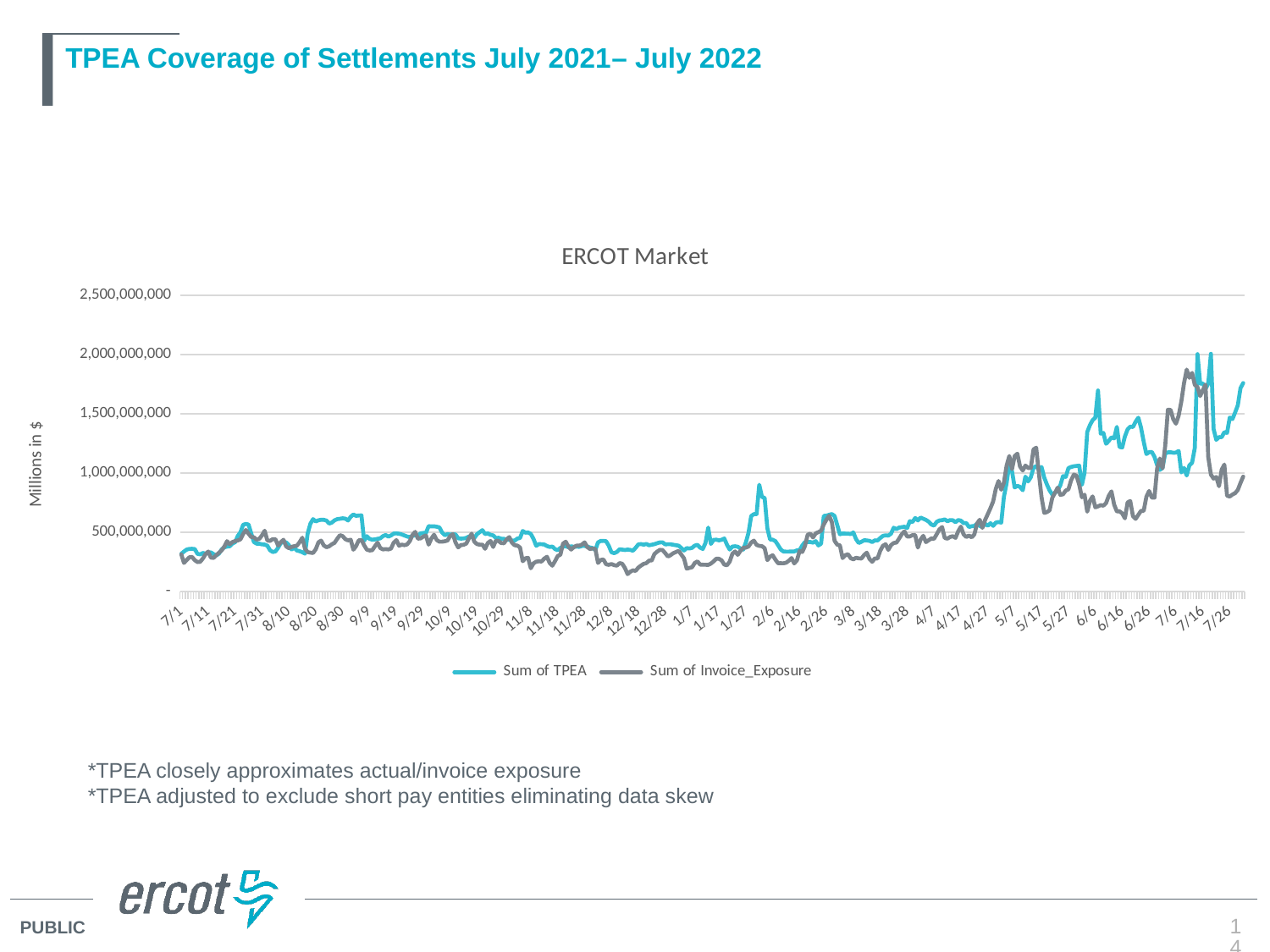

# TPEA Coverage of Settlements July 2021– July 2022

### Chart: ERCOT Market

| Category |  Sum of TPEA  |  Sum of Invoice_Exposure  |
|---|---|---|
| 44378 | 317338151.36999995 | 311928228.65000004 |
| 44379 | 336483809.8 | 239897192.08 |
| 44380 | 352806755.31 | 265024742.34999996 |
| 44381 | 358224436.37000006 | 288099364.7100001 |
| 44382 | 359231904.38 | 290252549.8399999 |
| 44383 | 357275768.28999996 | 263612194.47000006 |
| 44384 | 317200813.5 | 247291861.53000003 |
| 44385 | 312493323.82 | 249421212.77 |
| 44386 | 324374494.32000005 | 277040480.40000004 |
| 44387 | 318326686.73 | 313651424.32000005 |
| 44388 | 325566468.35 | 336331251.95000005 |
| 44389 | 329385875.62 | 285106946.35 |
| 44390 | 314270218.3699999 | 282565049.9100001 |
| 44391 | 302520917.6099999 | 306266297.16999996 |
| 44392 | 318401167.54999995 | 325759606.78 |
| 44393 | 353813248.53 | 346463791.5900001 |
| 44394 | 371870046.84999996 | 378263219.31999993 |
| 44395 | 377765057.3499999 | 423961921.5 |
| 44396 | 380542867.51 | 397740740.14999986 |
| 44397 | 403877391.91999996 | 416064619.62 |
| 44398 | 414496612.34999996 | 424510899.68999994 |
| 44399 | 468204394.0999999 | 429491849.53000003 |
| 44400 | 499077503.8099999 | 439545837.5299999 |
| 44401 | 561898198.81 | 484853476.1799998 |
| 44402 | 569466335.11 | 518374245.63 |
| 44403 | 563761053.92 | 486327438.08000004 |
| 44404 | 490108796.02 | 459406450.6799998 |
| 44405 | 416762694.1899999 | 456407147.47 |
| 44406 | 402673297.21999997 | 436725058.46 |
| 44407 | 402403260.3699998 | 443492465.64 |
| 44408 | 396896172.58 | 472448912.84000003 |
| 44409 | 395198255.93999994 | 511840535.10999995 |
| 44410 | 385668915.12999994 | 429597168.65 |
| 44411 | 347087497.0 | 425861478.4100001 |
| 44412 | 332348535.29 | 440931466.15999997 |
| 44413 | 337183105.5999999 | 440470367.4399998 |
| 44414 | 367812648.14999986 | 386712968.4600001 |
| 44415 | 409299422.2 | 415300298.69000006 |
| 44416 | 415141049.58 | 435398303.4499999 |
| 44417 | 413306680.62 | 379113166.9300001 |
| 44418 | 390568145.74 | 364709095.7800001 |
| 44419 | 354288591.71999997 | 375252736.93999994 |
| 44420 | 367329649.28 | 381721980.54999995 |
| 44421 | 344707271.05999994 | 385298550.5999999 |
| 44422 | 339380159.78 | 415216089.25999993 |
| 44423 | 330376928.60999995 | 453051250.07 |
| 44424 | 318765456.21999997 | 360689190.55 |
| 44425 | 487718037.58 | 331687288.4700001 |
| 44426 | 570073286.5199999 | 326651033.7200001 |
| 44427 | 610018697.13 | 324386257.7700001 |
| 44428 | 590538041.4799999 | 355539819.0 |
| 44429 | 600221641.3199999 | 414078364.46000004 |
| 44430 | 604210405.35 | 428912963.5500002 |
| 44431 | 603930236.69 | 387958156.3399999 |
| 44432 | 597632763.33 | 372673510.04999995 |
| 44433 | 572065203.7899998 | 380938836.17999995 |
| 44434 | 580524182.4 | 397645493.17000014 |
| 44435 | 599701200.42 | 409637776.13000005 |
| 44436 | 609769247.6800001 | 444038354.36999995 |
| 44437 | 612580361.66 | 474400821.22999984 |
| 44438 | 617178774.17 | 466869208.28999996 |
| 44439 | 613984887.06 | 441085605.92 |
| 44440 | 598406573.3199999 | 430441167.68000007 |
| 44441 | 629487713.8199999 | 436212233.1 |
| 44442 | 648955097.9 | 351575683.90999997 |
| 44443 | 637129191.3 | 381783959.50999993 |
| 44444 | 640731066.9499999 | 430496304.46999997 |
| 44445 | 641460720.51 | 433788685.7799999 |
| 44446 | 426162593.41999984 | 389273163.3700001 |
| 44447 | 466516128.99 | 352425661.59999996 |
| 44448 | 443553773.73 | 345116894.6999999 |
| 44449 | 436419920.44 | 346858007.03999996 |
| 44450 | 438323922.41999996 | 380859673.8000001 |
| 44451 | 443795138.99 | 411653506.5500001 |
| 44452 | 447339888.76 | 366012917.92 |
| 44453 | 466169685.23000014 | 354140260.71999997 |
| 44454 | 475818690.09999996 | 357265788.42 |
| 44455 | 462189349.9499999 | 353975874.92999995 |
| 44456 | 471668243.98999995 | 361368866.15 |
| 44457 | 488039239.8399998 | 411077435.33999985 |
| 44458 | 489658754.9799999 | 432760578.8600001 |
| 44459 | 486536321.29999995 | 385432667.09000003 |
| 44460 | 480679271.37 | 394143968.05999994 |
| 44461 | 472055990.21000004 | 390090630.5500001 |
| 44462 | 462856730.25 | 396240097.5500001 |
| 44463 | 457599271.24000007 | 425143457.4499999 |
| 44464 | 468799606.85 | 476565855.60000014 |
| 44465 | 472429990.84 | 502417615.40999997 |
| 44466 | 469180003.6 | 444722521.52 |
| 44467 | 490084849.8900001 | 447477374.43 |
| 44468 | 492782308.5199999 | 461529052.90999997 |
| 44469 | 492865138.73 | 472163738.22 |
| 44470 | 550698627.1700001 | 394359093.44 |
| 44471 | 548485301.2900002 | 445348396.06 |
| 44472 | 549626787.12 | 478299481.9299999 |
| 44473 | 545525861.9100001 | 434008152.84 |
| 44474 | 539860305.5 | 419239956.06 |
| 44475 | 496917972.5 | 419667530.29 |
| 44476 | 474022718.9699999 | 422733875.40000004 |
| 44477 | 482968449.0999999 | 429367483.8299999 |
| 44478 | 479371663.43999994 | 466351824.87999994 |
| 44479 | 482017940.5 | 483152869.99999994 |
| 44480 | 480101838.61 | 412298801.2399999 |
| 44481 | 447813663.97999996 | 371245231.4999999 |
| 44482 | 445374329.06 | 390863533.8299998 |
| 44483 | 446494200.83000016 | 392986259.54999995 |
| 44484 | 452212432.78999996 | 404112114.7799999 |
| 44485 | 464017112.51000005 | 448346072.02000004 |
| 44486 | 460006863.53 | 487071407.58000004 |
| 44487 | 450647934.20999986 | 419256264.0799999 |
| 44488 | 483170178.66999996 | 398410624.81999993 |
| 44489 | 500279449.5599999 | 394237210.5 |
| 44490 | 516493765.96999997 | 394441680.8200001 |
| 44491 | 484059477.38000005 | 359825764.3400001 |
| 44492 | 489389296.4000001 | 407557237.33000004 |
| 44493 | 477187542.7400001 | 426000180.42 |
| 44494 | 472615736.24 | 374632789.1800002 |
| 44495 | 449824396.77 | 428109642.85999995 |
| 44496 | 452455156.24999976 | 424946444.01 |
| 44497 | 444499575.91999996 | 407785826.97 |
| 44498 | 443387348.5099999 | 406019031.78999996 |
| 44499 | 437033831.03999996 | 438089819.94 |
| 44500 | 435556730.60999995 | 458562080.22 |
| 44501 | 428709452.6399999 | 410199372.91 |
| 44502 | 428305554.60999995 | 389031640.3400001 |
| 44503 | 445555690.46000004 | 386796275.99 |
| 44504 | 450601023.26 | 370182870.06 |
| 44505 | 509708767.78 | 254120476.53999996 |
| 44506 | 495390072.62 | 280055886.71000004 |
| 44507 | 497053474.34999996 | 282423624.86999995 |
| 44508 | 484946062.6399999 | 195103370.35999998 |
| 44509 | 443321735.03999996 | 236635474.80999997 |
| 44510 | 384530049.82 | 250370244.85000002 |
| 44511 | 398819902.82000005 | 253724565.26000002 |
| 44512 | 398022062.57 | 251994397.95999998 |
| 44513 | 395595483.39 | 276002428.68000007 |
| 44514 | 382962798.95000005 | 292131210.24999994 |
| 44515 | 374714991.81999993 | 240166943.3399999 |
| 44516 | 378434934.25000006 | 216481350.43000004 |
| 44517 | 356801513.87000006 | 254495132.98999992 |
| 44518 | 347772469.90999997 | 298131691.7 |
| 44519 | 366782970.62 | 309747794.43 |
| 44520 | 377612373.78 | 403623161.67 |
| 44521 | 381775267.41999996 | 418952051.6400001 |
| 44522 | 371785089.09999996 | 377164183.00000006 |
| 44523 | 380610541.12 | 352775772.9499999 |
| 44524 | 376286879.2000001 | 372962106.71999997 |
| 44525 | 377546278.9200001 | 386002781.84000003 |
| 44526 | 375777363.38000005 | 385738437.7699999 |
| 44527 | 383294704.08 | 394589222.95 |
| 44528 | 383810269.34000003 | 413768886.2200001 |
| 44529 | 379020803.93 | 374263458.11 |
| 44530 | 370620357.6100001 | 357740389.07000005 |
| 44531 | 365571169.5 | 362708798.98 |
| 44532 | 348938940.37 | 358319868.67 |
| 44533 | 413221697.98999995 | 239931914.83 |
| 44534 | 426059847.66999996 | 264559233.11 |
| 44535 | 426429171.64 | 269156755.95999986 |
| 44536 | 423512752.75 | 228720553.14 |
| 44537 | 385251588.06 | 223771125.88 |
| 44538 | 330149351.21000004 | 230763829.71999994 |
| 44539 | 322578144.99 | 221113700.42999998 |
| 44540 | 332711454.36 | 217124597.9 |
| 44541 | 355271592.6799999 | 238363829.34999993 |
| 44542 | 352548160.48 | 233373129.05999997 |
| 44543 | 349120821.74 | 198235158.46 |
| 44544 | 352910289.0 | 145453098.14000002 |
| 44545 | 350076309.05999994 | 165998022.79 |
| 44546 | 342770393.74 | 178020714.77 |
| 44547 | 367248662.47999996 | 172652038.19999996 |
| 44548 | 396475666.58000004 | 200502372.98999998 |
| 44549 | 399209346.0400001 | 217579943.06999996 |
| 44550 | 393660031.25 | 232328609.43999997 |
| 44551 | 400048768.47000015 | 238257695.57 |
| 44552 | 389300985.22999996 | 259563675.56999993 |
| 44553 | 393776453.24 | 261115727.37999997 |
| 44554 | 398246765.06000006 | 315474462.19 |
| 44555 | 406619353.25 | 335170713.86999995 |
| 44556 | 413313554.28 | 350229616.72999996 |
| 44557 | 413905061.1 | 348921793.74000007 |
| 44558 | 396825981.6500001 | 322868397.1499999 |
| 44559 | 397872393.19000006 | 294089869.21999997 |
| 44560 | 397712026.22 | 305728338.73 |
| 44561 | 393440413.97 | 322076985.15 |
| 44563 | 385945766.35999995 | 341759302.34000003 |
| 44564 | 366292038.02 | 310744421.61 |
| 44565 | 344991326.69000006 | 279262049.40999997 |
| 44566 | 365253440.02 | 191702011.95000005 |
| 44567 | 361868073.32000005 | 197696858.60999998 |
| 44568 | 367264680.83 | 203612370.30999997 |
| 44569 | 386357539.72 | 239290945.30999997 |
| 44570 | 392692251.22999996 | 253233000.40999997 |
| 44571 | 368687415.86 | 226022675.1 |
| 44572 | 358360088.9 | 225014170.21999997 |
| 44573 | 408556706.78000003 | 224844221.53 |
| 44574 | 538541174.78 | 223339771.47000003 |
| 44575 | 400289595.9599999 | 234580981.12 |
| 44576 | 434263898.9099999 | 252490544.25 |
| 44577 | 436355216.73 | 275634138.09999996 |
| 44578 | 430588840.98 | 275407365.26 |
| 44579 | 435500314.78999996 | 261391958.81999996 |
| 44580 | 446317469.12 | 225974691.08999997 |
| 44581 | 393299530.70000005 | 220637067.40999997 |
| 44582 | 352927236.6999999 | 250957354.85999998 |
| 44583 | 378044485.65000004 | 317769269.95 |
| 44584 | 380784431.96000004 | 337139024.65000004 |
| 44585 | 376881158.93 | 308569462.26 |
| 44586 | 361802396.90000004 | 341379938.69 |
| 44587 | 352072711.65999997 | 367078890.31999993 |
| 44588 | 412316704.51 | 369215571.4100001 |
| 44589 | 494305770.16999996 | 378601461.67 |
| 44590 | 635939227.28 | 412235821.59 |
| 44591 | 651896633.13 | 428290336.3300001 |
| 44592 | 652827773.27 | 392070222.34000003 |
| 44593 | 900031364.69 | 384180149.68999994 |
| 44594 | 796960900.3099998 | 381677638.83000004 |
| 44595 | 789281214.57 | 364507026.59000003 |
| 44596 | 533129240.35 | 263300052.64 |
| 44597 | 438620795.49999994 | 293570065.18 |
| 44598 | 436007508.5899999 | 304970855.99 |
| 44599 | 424244444.7099999 | 267977726.80000004 |
| 44600 | 389707558.09 | 237316426.04999992 |
| 44601 | 352805296.7200001 | 237567765.80999994 |
| 44602 | 336422710.99 | 236986625.04000008 |
| 44603 | 335550497.66999996 | 241930324.99999994 |
| 44604 | 335586296.71 | 258832509.37 |
| 44605 | 336993646.88 | 281321144.17999995 |
| 44606 | 336762917.62 | 235623853.60000005 |
| 44607 | 345976493.49999994 | 261525351.73 |
| 44608 | 348500009.34 | 340734151.47999996 |
| 44609 | 387297103.17999995 | 332034146.70000005 |
| 44610 | 416406387.91999996 | 382220714.80999994 |
| 44611 | 415749885.12 | 477762879.97999996 |
| 44612 | 416688706.28 | 486647901.27 |
| 44613 | 411048597.1700001 | 454826222.25999993 |
| 44614 | 424002009.26 | 490362176.82 |
| 44615 | 387299649.30999994 | 499578741.82000005 |
| 44616 | 402720084.8000001 | 512184873.9500001 |
| 44617 | 637130724.0899999 | 565682768.0500001 |
| 44618 | 639082964.72 | 605435912.3000001 |
| 44619 | 647132955.71 | 637939133.1499999 |
| 44620 | 652567579.7800001 | 584768156.21 |
| 44621 | 636728092.41 | 427165544.07 |
| 44622 | 559251397.24 | 393648663.35999995 |
| 44623 | 482038039.9 | 388078728.63000005 |
| 44624 | 488831617.29 | 280594766.27 |
| 44625 | 487262147.96 | 305832405.12 |
| 44626 | 487244866.53000003 | 313746776.0200001 |
| 44627 | 483673619.54 | 280061627.73 |
| 44628 | 497751138.85 | 270160099.78000003 |
| 44629 | 440757276.11 | 283872455.03999996 |
| 44630 | 408062775.84999996 | 278572600.39 |
| 44631 | 418865857.37000006 | 277573882.44 |
| 44632 | 431531687.51 | 306818400.55999994 |
| 44633 | 430061588.72 | 326723304.34999996 |
| 44634 | 426093113.03999996 | 273425205.17 |
| 44635 | 416208097.53 | 249574898.61999997 |
| 44636 | 430696150.85 | 278043113.75999993 |
| 44637 | 429575130.5199999 | 277781937.34 |
| 44638 | 450462906.14 | 342707820.1199999 |
| 44639 | 468512194.25 | 384801779.7699999 |
| 44640 | 473192702.31 | 397467750.58000004 |
| 44641 | 470641666.59 | 349760513.18999994 |
| 44642 | 487130690.59 | 390118486.1899999 |
| 44643 | 537383386.54 | 408649295.15999997 |
| 44644 | 525590049.84000003 | 411499242.41 |
| 44645 | 538602300.1200001 | 444694669.2799999 |
| 44646 | 541813881.0899999 | 482115574.6399999 |
| 44647 | 545685238.25 | 506287825.9899999 |
| 44648 | 534245645.15 | 463237900.16 |
| 44649 | 592494919.3 | 463631840.18 |
| 44650 | 585245288.2500001 | 474942792.24999994 |
| 44651 | 619552303.2100002 | 475335874.64000005 |
| 44652 | 599361176.19 | 369710696.26000005 |
| 44653 | 622822281.35 | 436130828.25000006 |
| 44654 | 613012432.1700001 | 469029088.1900002 |
| 44655 | 603049128.8499999 | 415743236.32000005 |
| 44656 | 588198408.63 | 431338148.8000001 |
| 44657 | 564684512.63 | 446885836.42999995 |
| 44658 | 555147547.96 | 443171694.45 |
| 44659 | 586523101.54 | 482458262.56000006 |
| 44660 | 598730469.8900001 | 522996559.73 |
| 44661 | 601152607.94 | 543346905.3800001 |
| 44662 | 607707324.66 | 450258940.4 |
| 44663 | 592053118.13 | 445465550.75000006 |
| 44664 | 601858512.9200001 | 459543150.21999997 |
| 44665 | 600510459.01 | 465726705.83 |
| 44666 | 584191104.91 | 451517239.49000007 |
| 44667 | 602109311.19 | 506998712.23999995 |
| 44668 | 597221823.51 | 546486502.95 |
| 44669 | 575930608.3199998 | 480784843.33 |
| 44670 | 577027350.6 | 458611310.04999995 |
| 44671 | 543198468.57 | 471290423.7000001 |
| 44672 | 550039670.95 | 456207695.76999986 |
| 44673 | 552594873.54 | 480154321.29 |
| 44674 | 571195643.9799999 | 573143755.9200002 |
| 44675 | 552547322.45 | 604450129.51 |
| 44676 | 544587890.04 | 536107760.8600001 |
| 44677 | 570744852.64 | 603050233.71 |
| 44678 | 554310230.27 | 652568944.6499999 |
| 44679 | 575262848.9499998 | 702749252.43 |
| 44680 | 552795864.96 | 758815825.6499999 |
| 44681 | 580573437.35 | 866685602.18 |
| 44682 | 585483901.24 | 931541167.56 |
| 44683 | 580329096.09 | 857898625.7199998 |
| 44684 | 796972554.1499999 | 917461905.5700002 |
| 44685 | 913560419.88 | 1061127622.7199998 |
| 44686 | 1073067152.4699999 | 1142468773.3399997 |
| 44687 | 1016074504.2300001 | 1031501120.0599998 |
| 44688 | 877045447.0800002 | 1141775517.5400002 |
| 44689 | 891256657.01 | 1162335740.0999997 |
| 44690 | 881407110.44 | 1053867425.5699997 |
| 44691 | 853509812.97 | 1020301238.22 |
| 44692 | 968659739.72 | 1062244793.5799999 |
| 44693 | 927968847.6600001 | 1042226800.0000001 |
| 44694 | 962832273.8200002 | 1041995816.64 |
| 44695 | 1043139281.5300002 | 1198935185.81 |
| 44696 | 1057874861.0800002 | 1213698569.21 |
| 44697 | 1027598788.6700001 | 1000141072.6600002 |
| 44698 | 1049942848.9699998 | 795278150.0299997 |
| 44699 | 960417821.0400001 | 662553166.48 |
| 44700 | 901856421.9800003 | 669313151.3800001 |
| 44701 | 851872092.3299998 | 684348183.31 |
| 44702 | 817010123.0699999 | 790537259.0400001 |
| 44703 | 833064916.0400001 | 832704262.95 |
| 44704 | 851153682.56 | 875893216.3100002 |
| 44705 | 896415483.85 | 814355028.71 |
| 44706 | 972983517.3499999 | 819296762.6000001 |
| 44707 | 966450039.8900001 | 851283575.0200002 |
| 44708 | 1040349920.3299999 | 861749828.51 |
| 44709 | 1050200032.3899999 | 937176263.4699998 |
| 44710 | 1055984072.67 | 985603324.1899999 |
| 44711 | 1058586999.9100002 | 976490683.55 |
| 44712 | 1061789959.3800001 | 900494305.66 |
| 44713 | 899822542.75 | 794165381.0499998 |
| 44714 | 1000927128.5400001 | 816155784.9100001 |
| 44715 | 1346076763.2800002 | 672462194.8300002 |
| 44716 | 1404355216.9500003 | 765242982.7900002 |
| 44717 | 1446036088.7599998 | 801716107.12 |
| 44718 | 1466311592.1399999 | 709307543.88 |
| 44719 | 1696149842.5699997 | 717292795.25 |
| 44720 | 1331623981.75 | 727962132.6600001 |
| 44721 | 1337754507.3800004 | 723833803.4199998 |
| 44722 | 1246307257.1000001 | 745291581.8100002 |
| 44723 | 1269985825.7400002 | 806238944.27 |
| 44724 | 1300383912.58 | 843995398.8600001 |
| 44725 | 1291765080.9499998 | 732703404.91 |
| 44726 | 1388783384.9399996 | 674601560.0899999 |
| 44727 | 1219467661.06 | 675805426.3699999 |
| 44728 | 1214994280.57 | 658732872.3100001 |
| 44729 | 1308137235.5999997 | 616635095.6400001 |
| 44730 | 1367825973.2500002 | 750536188.3699999 |
| 44731 | 1391127975.17 | 762471986.77 |
| 44732 | 1388105882.1299999 | 635387584.0600001 |
| 44733 | 1433066930.69 | 611881840.9999999 |
| 44734 | 1466615894.1999998 | 646670159.0 |
| 44735 | 1383605175.75 | 679399093.18 |
| 44736 | 1263608799.27 | 679287689.9800001 |
| 44737 | 1159214977.2499998 | 798732189.14 |
| 44738 | 1175439312.3200002 | 847876187.9099997 |
| 44739 | 1177490724.6900003 | 792040970.1899997 |
| 44740 | 1136885976.1899998 | 790945151.9399998 |
| 44741 | 1065391499.4999998 | 1038203996.2299998 |
| 44742 | 1024998867.58 | 1121537503.9199996 |
| 44743 | 1045704623.1199999 | 1037699613.2500002 |
| 44744 | 1163224456.57 | 1227106898.1099997 |
| 44745 | 1173779754.3000002 | 1533481426.34 |
| 44746 | 1174601937.19 | 1532262036.4299998 |
| 44747 | 1170651822.1200001 | 1452659379.67 |
| 44748 | 1171640265.39 | 1416165060.77 |
| 44749 | 1186079099.7000003 | 1483562169.7700002 |
| 44750 | 1003945074.6299999 | 1603903997.5100007 |
| 44751 | 1041762924.81 | 1759351998.0100002 |
| 44752 | 978207783.2 | 1872641098.6699998 |
| 44753 | 1064151774.3500001 | 1803193488.61 |
| 44754 | 1085991067.2400002 | 1844645678.07 |
| 44755 | 1210968826.15 | 1743843249.5100007 |
| 44756 | 2002944962.04 | 1724690877.0700002 |
| 44757 | 1754547086.35 | 1649342781.8200002 |
| 44758 | 1755146843.1100001 | 1700094553.1499999 |
| 44759 | 1710248761.1799998 | 1745778275.37 |
| 44760 | 1754868097.5700002 | 1134187215.5400004 |
| 44761 | 2005779333.0099995 | 985682012.33 |
| 44762 | 1369409662.74 | 952116795.6199999 |
| 44763 | 1279568011.97 | 965700985.2199998 |
| 44764 | 1302359856.51 | 887961519.6100003 |
| 44765 | 1301544795.1200001 | 1027091452.05 |
| 44766 | 1344518684.9900005 | 1070453134.16 |
| 44767 | 1337864460.0499997 | 807522579.9500003 |
| 44768 | 1467769091.4699998 | 800682107.6000005 |
| 44769 | 1454756164.6399999 | 817199901.0000001 |
| 44770 | 1510221407.0500002 | 828917338.7900003 |
| 44771 | 1570816480.9099996 | 856013889.0800002 |
| 44772 | 1716512137.5400002 | 915353466.4200003 |
| 44773 | 1758806820.6 | 968876880.8900002 |
*TPEA closely approximates actual/invoice exposure
*TPEA adjusted to exclude short pay entities eliminating data skew

14